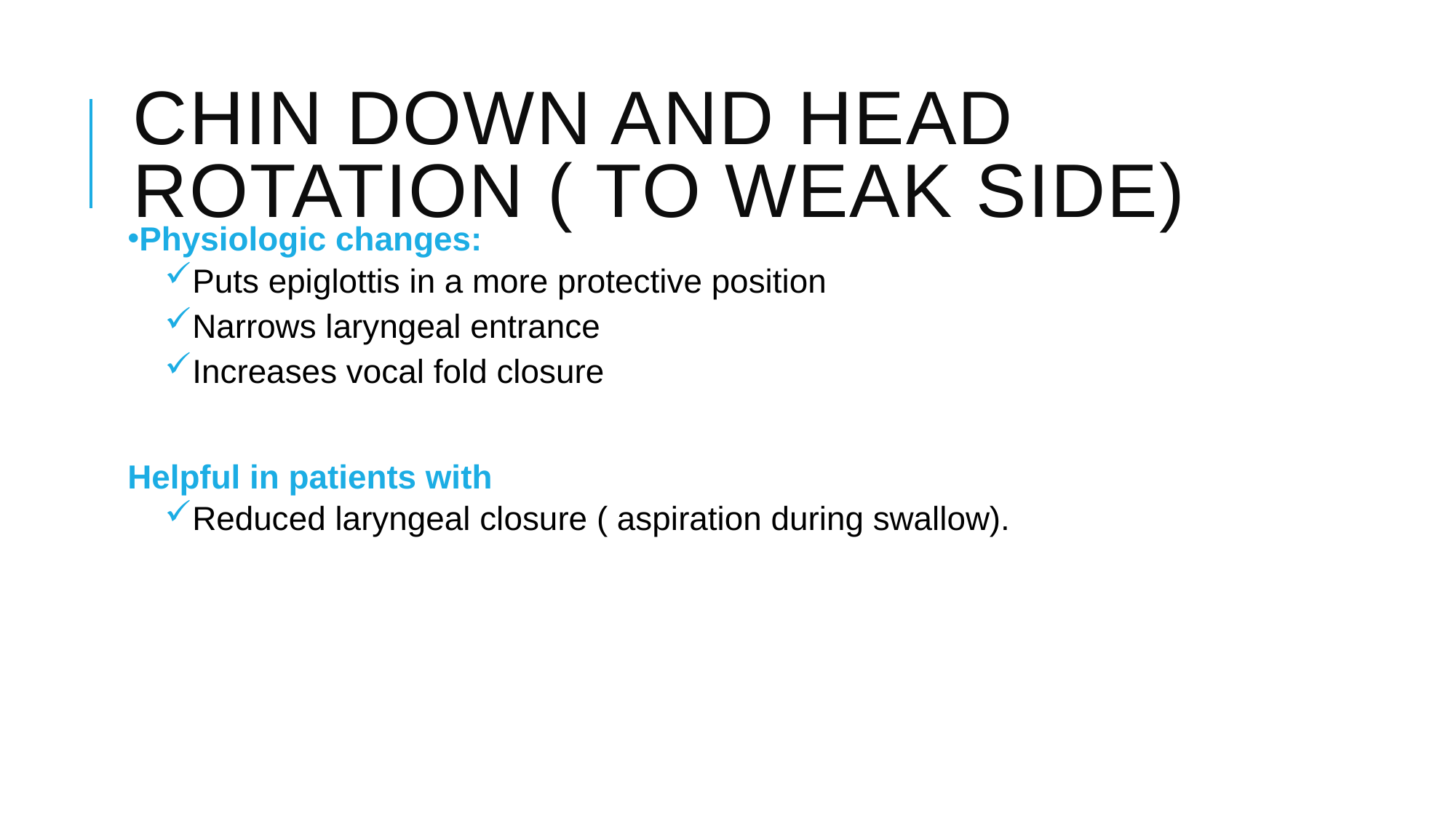

# Chin down and head rotation ( to weak side)
Physiologic changes:
Puts epiglottis in a more protective position
Narrows laryngeal entrance
Increases vocal fold closure

Helpful in patients with
Reduced laryngeal closure ( aspiration during swallow).